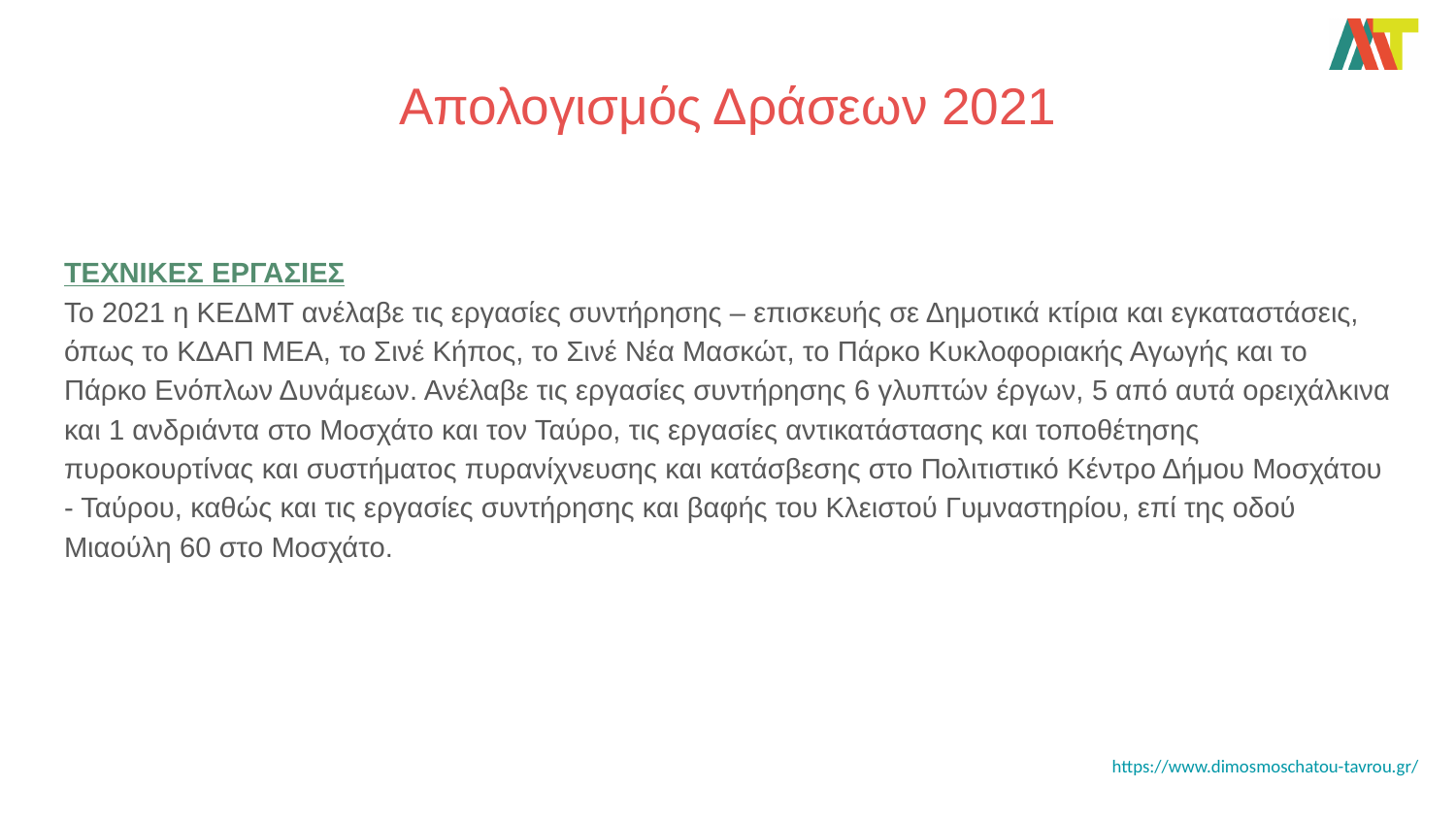

# Απολογισμός Δράσεων 2021
ΤΕΧΝΙΚΕΣ ΕΡΓΑΣΙΕΣ
Το 2021 η ΚΕΔΜΤ ανέλαβε τις εργασίες συντήρησης – επισκευής σε Δημοτικά κτίρια και εγκαταστάσεις, όπως το ΚΔΑΠ ΜΕΑ, το Σινέ Κήπος, το Σινέ Νέα Μασκώτ, το Πάρκο Κυκλοφοριακής Αγωγής και το Πάρκο Ενόπλων Δυνάμεων. Ανέλαβε τις εργασίες συντήρησης 6 γλυπτών έργων, 5 από αυτά ορειχάλκινα και 1 ανδριάντα στο Μοσχάτο και τον Ταύρο, τις εργασίες αντικατάστασης και τοποθέτησης πυροκουρτίνας και συστήματος πυρανίχνευσης και κατάσβεσης στο Πολιτιστικό Κέντρο Δήμου Μοσχάτου - Ταύρου, καθώς και τις εργασίες συντήρησης και βαφής του Κλειστού Γυμναστηρίου, επί της οδού Μιαούλη 60 στο Μοσχάτο.
https://www.dimosmoschatou-tavrou.gr/